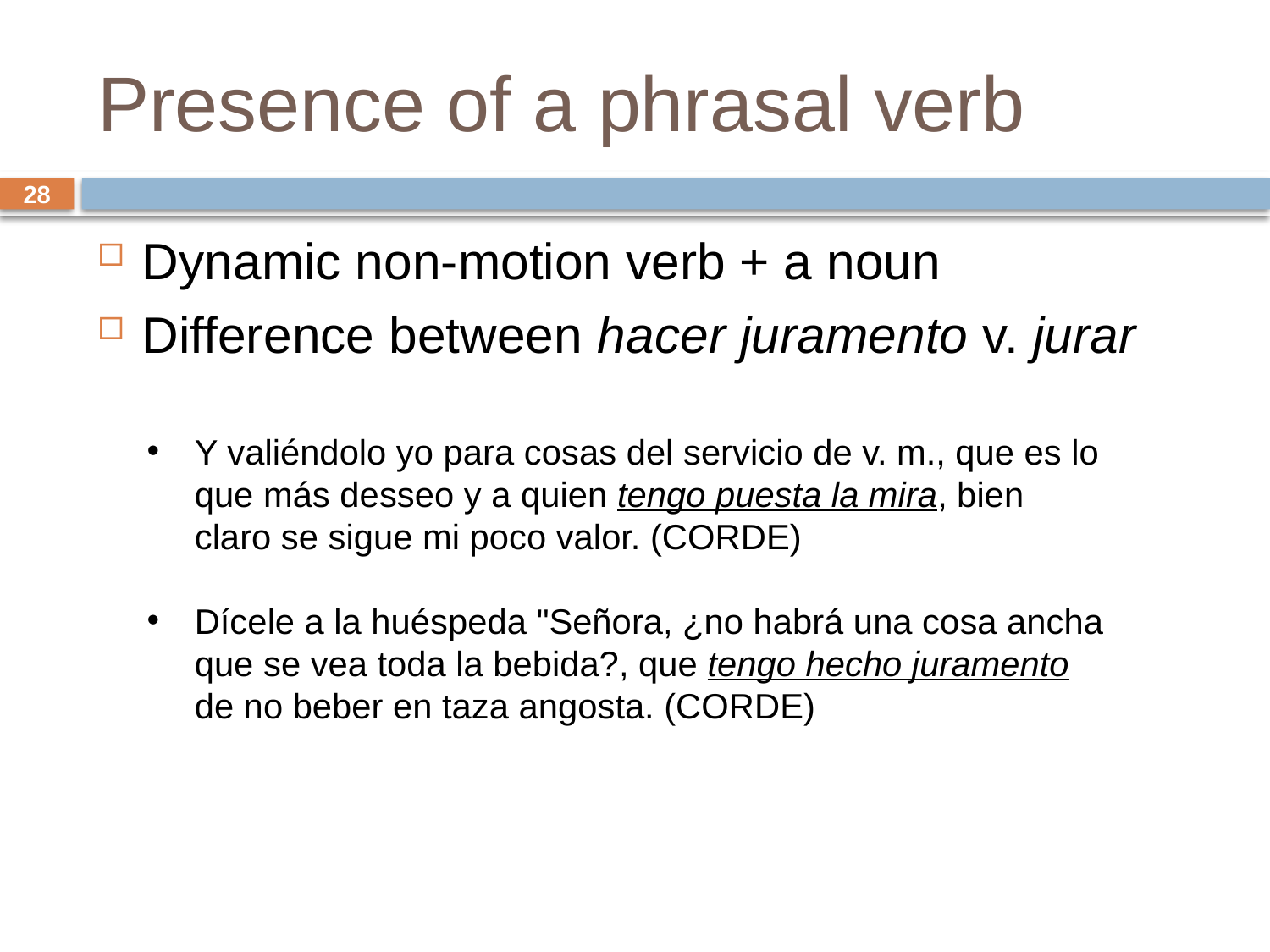

# Presence of a phrasal verb
28
Dynamic non-motion verb + a noun
Difference between hacer juramento v. jurar
Y valiéndolo yo para cosas del servicio de v. m., que es lo que más desseo y a quien tengo puesta la mira, bien claro se sigue mi poco valor. (CORDE)

Dícele a la huéspeda "Señora, ¿no habrá una cosa ancha que se vea toda la bebida?, que tengo hecho juramento de no beber en taza angosta. (CORDE)